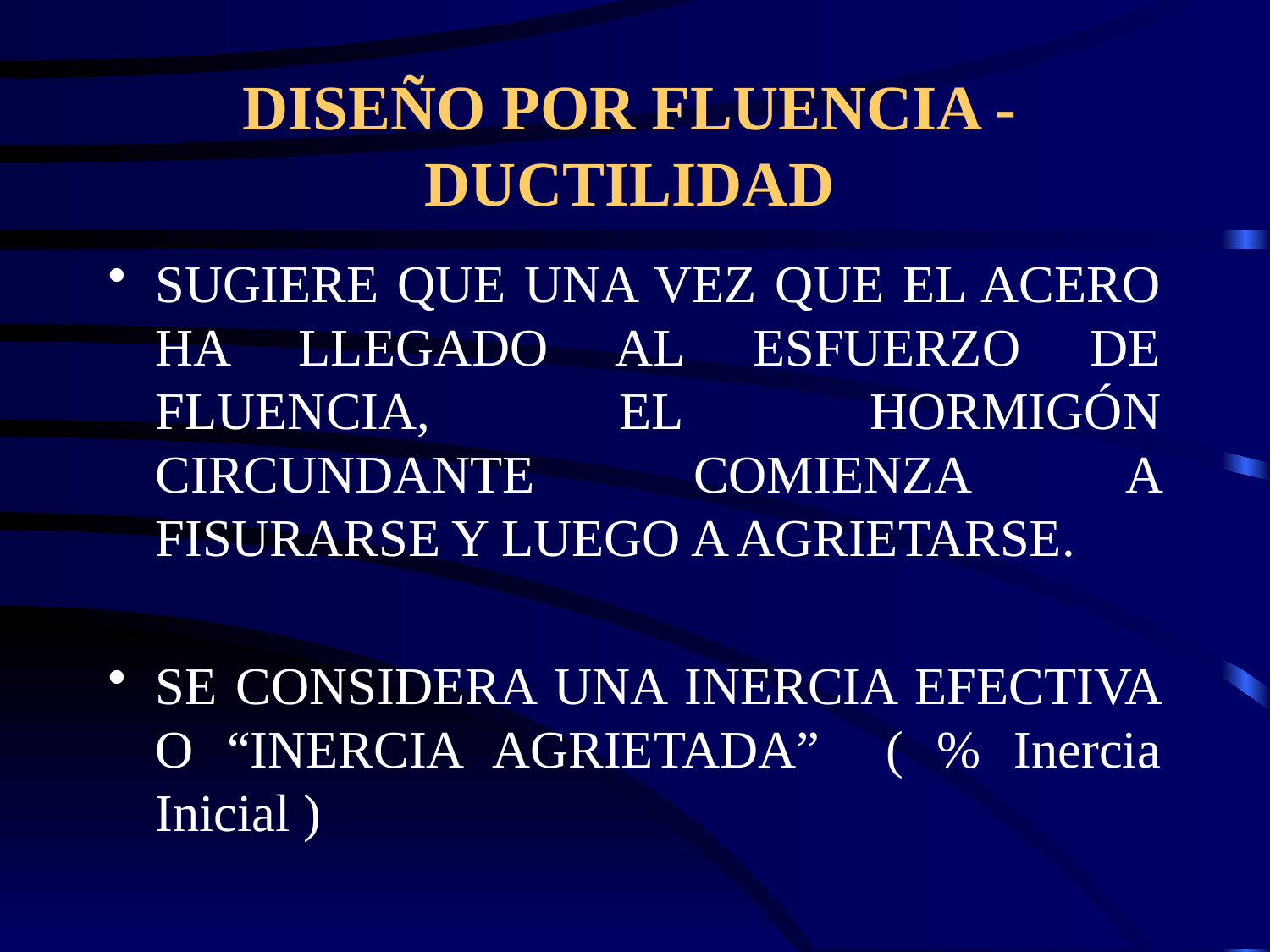

DISEÑO POR FLUENCIA - DUCTILIDAD
SUGIERE QUE UNA VEZ QUE EL ACERO HA LLEGADO AL ESFUERZO DE FLUENCIA, EL HORMIGÓN CIRCUNDANTE COMIENZA A FISURARSE Y LUEGO A AGRIETARSE.

SE CONSIDERA UNA INERCIA EFECTIVA O “INERCIA AGRIETADA”  ( % Inercia Inicial )